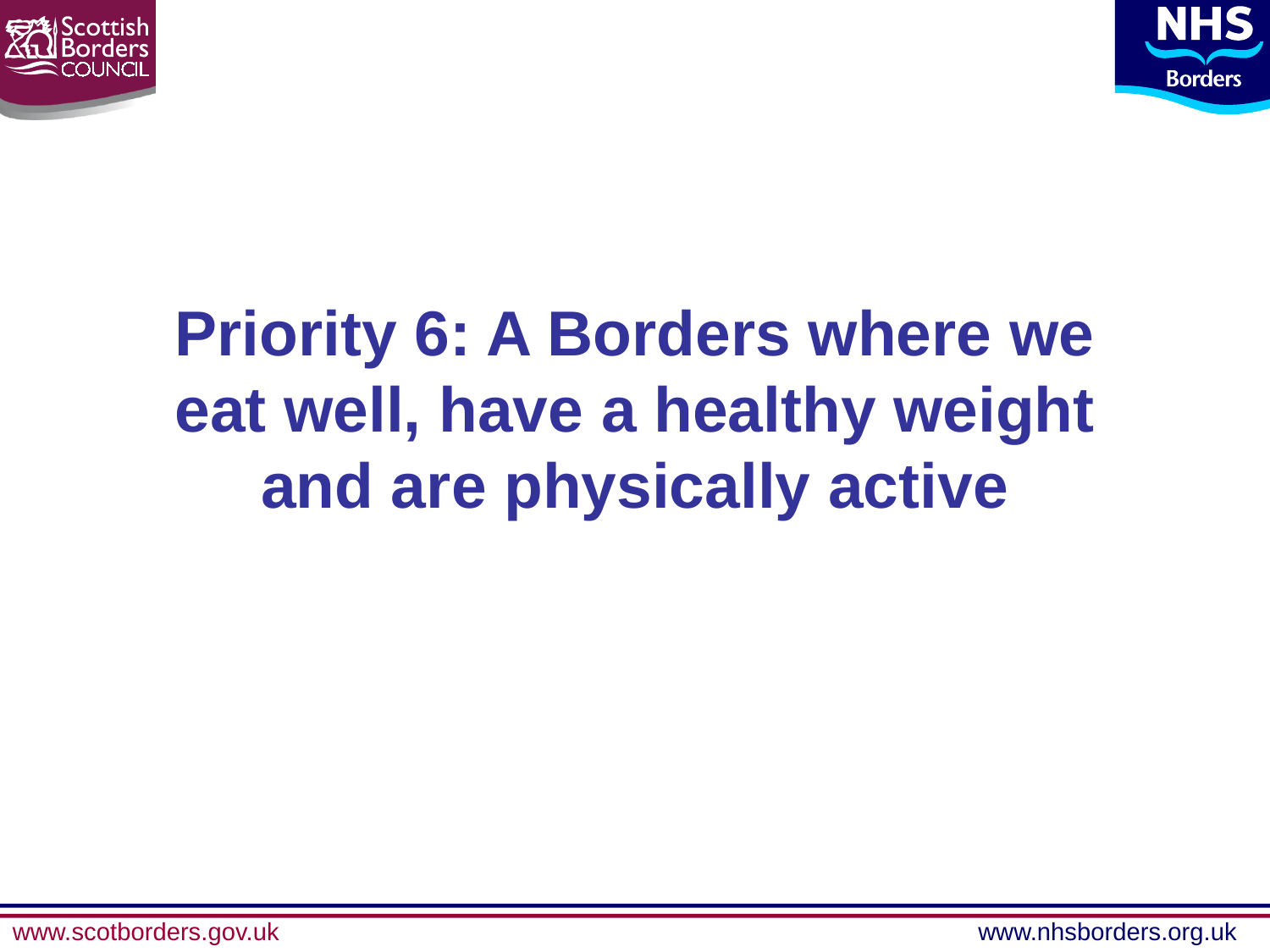

# Priority 6: A Borders where we eat well, have a healthy weight and are physically active